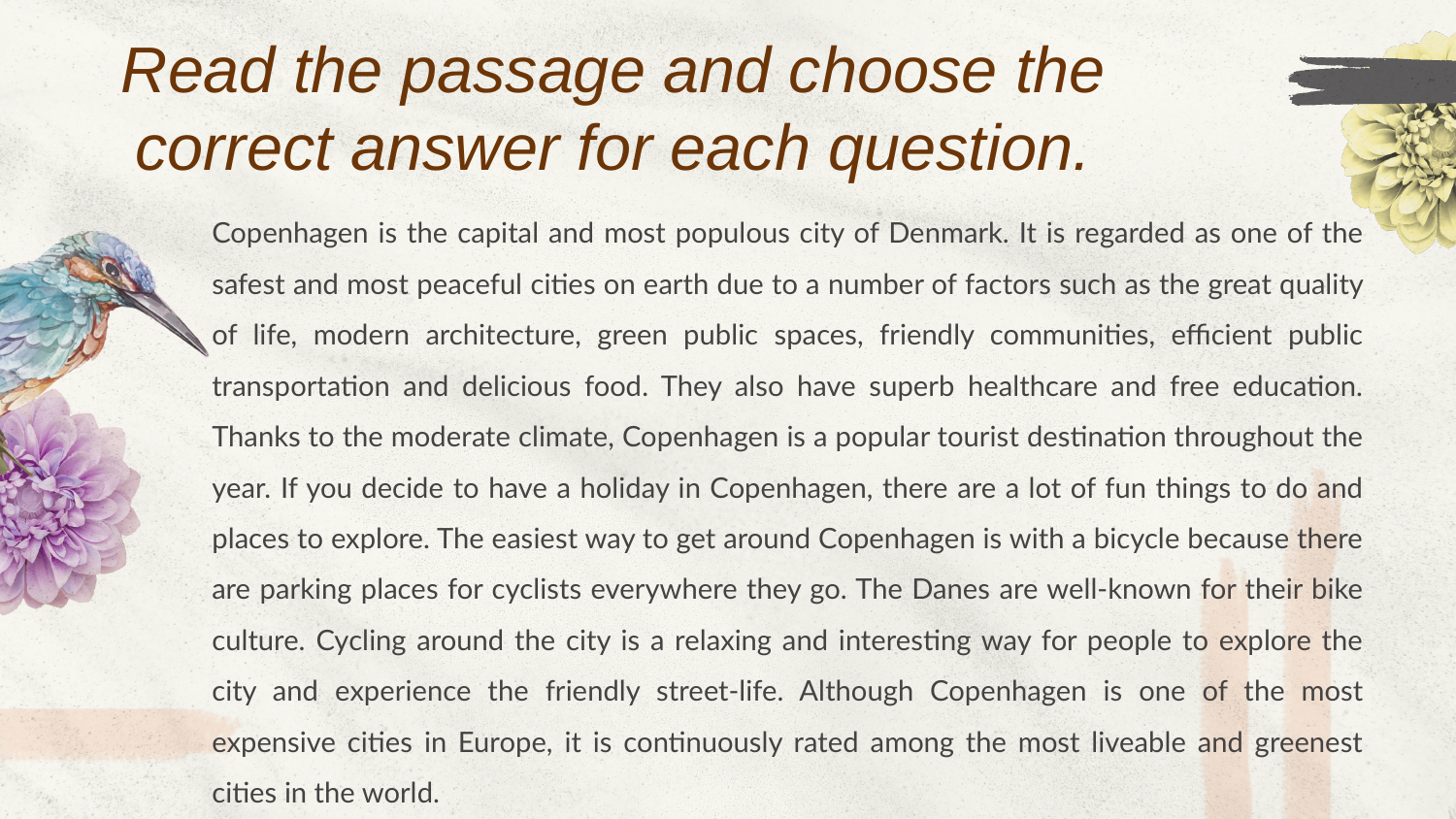

# Read the passage and choose the correct answer for each question.
Copenhagen is the capital and most populous city of Denmark. It is regarded as one of the safest and most peaceful cities on earth due to a number of factors such as the great quality of life, modern architecture, green public spaces, friendly communities, efficient public transportation and delicious food. They also have superb healthcare and free education. Thanks to the moderate climate, Copenhagen is a popular tourist destination throughout the year. If you decide to have a holiday in Copenhagen, there are a lot of fun things to do and places to explore. The easiest way to get around Copenhagen is with a bicycle because there are parking places for cyclists everywhere they go. The Danes are well-known for their bike culture. Cycling around the city is a relaxing and interesting way for people to explore the city and experience the friendly street-life. Although Copenhagen is one of the most expensive cities in Europe, it is continuously rated among the most liveable and greenest cities in the world.